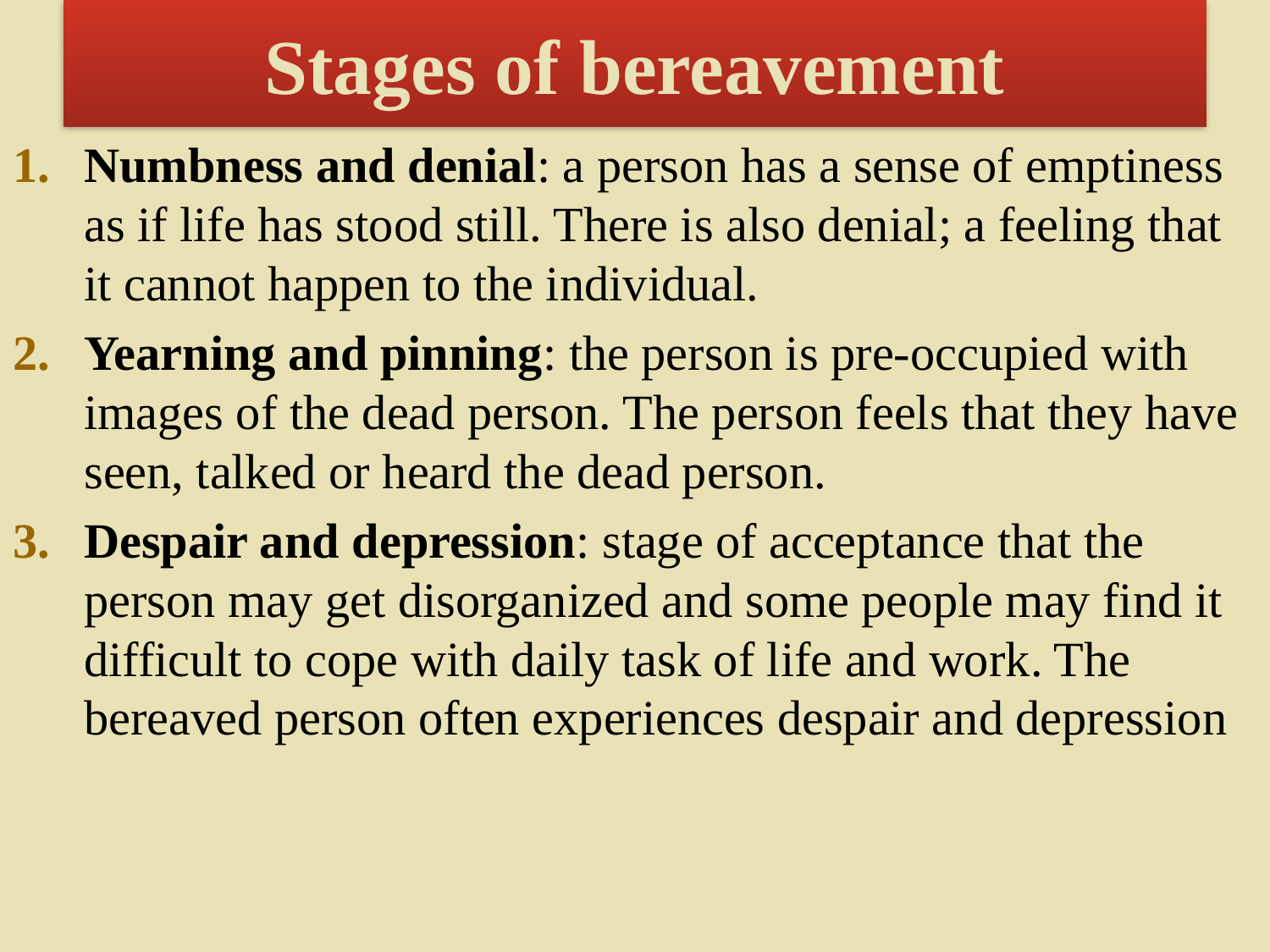

# Stages of bereavement
Numbness and denial: a person has a sense of emptiness as if life has stood still. There is also denial; a feeling that it cannot happen to the individual.
Yearning and pinning: the person is pre-occupied with images of the dead person. The person feels that they have seen, talked or heard the dead person.
Despair and depression: stage of acceptance that the person may get disorganized and some people may find it difficult to cope with daily task of life and work. The bereaved person often experiences despair and depression

65